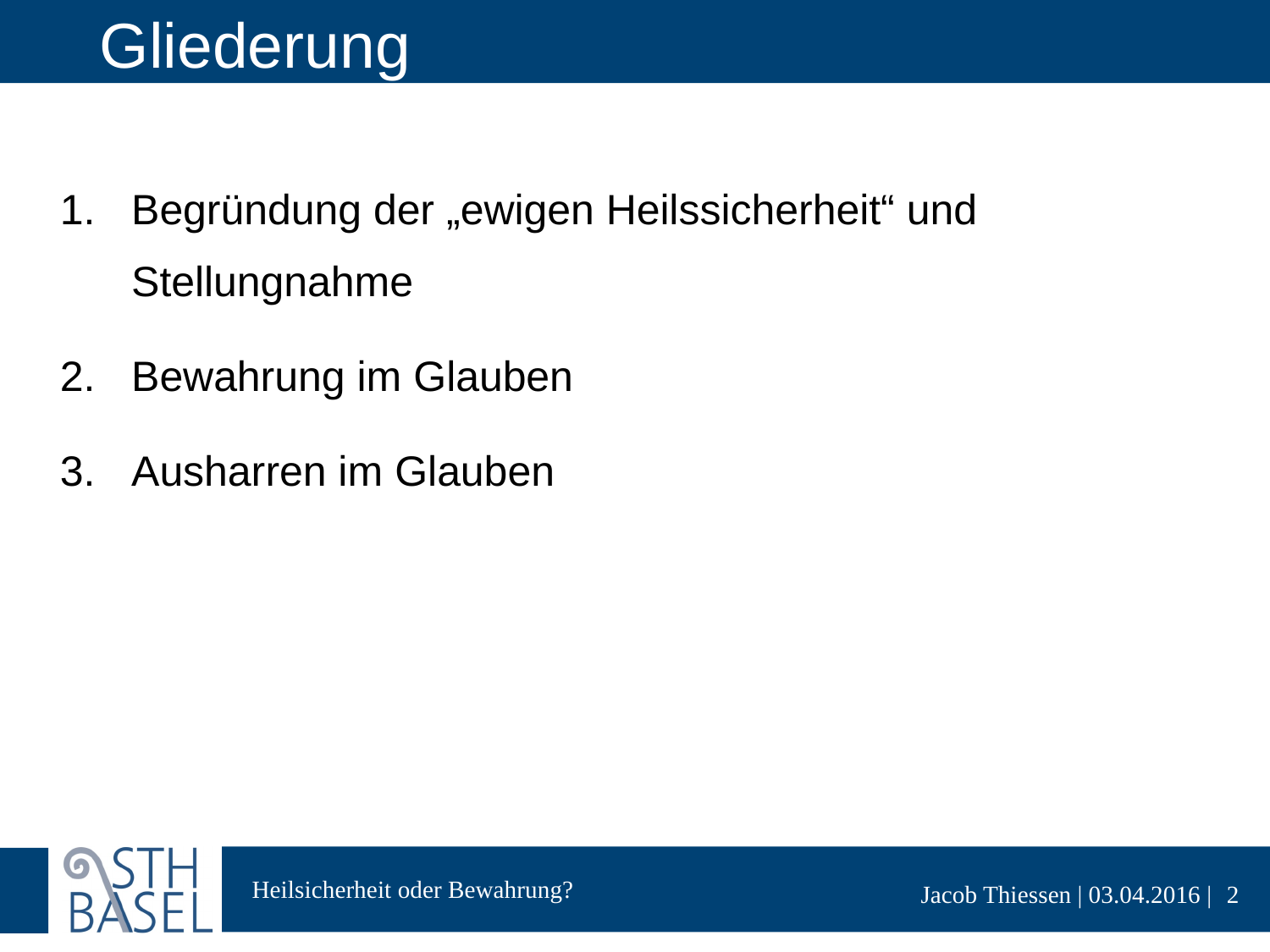

# Gliederung
Begründung der „ewigen Heilssicherheit“ und Stellungnahme
Bewahrung im Glauben
Ausharren im Glauben

2